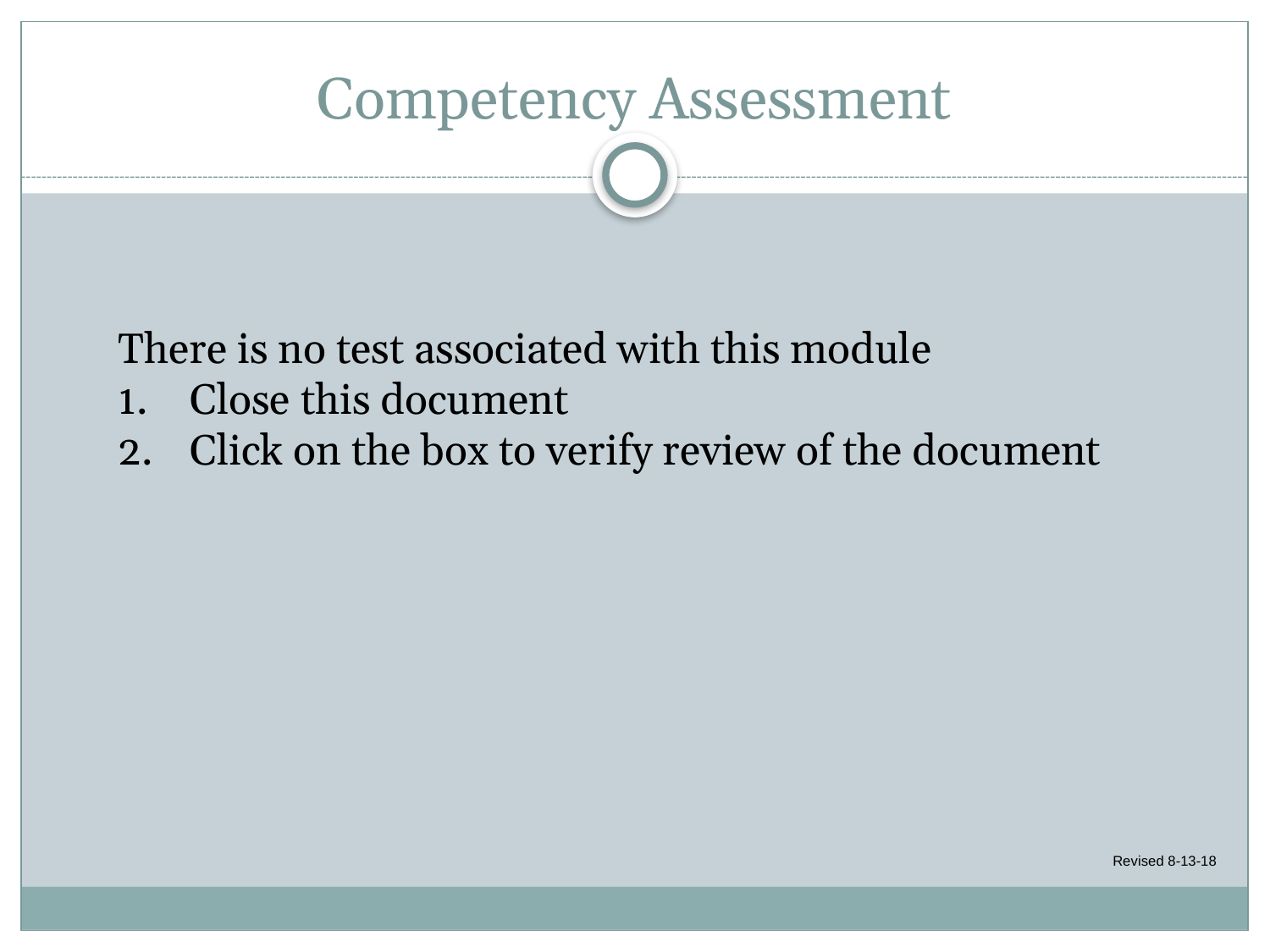

# Competency Assessment
There is no test associated with this module
Close this document
Click on the box to verify review of the document
Revised 8-13-18